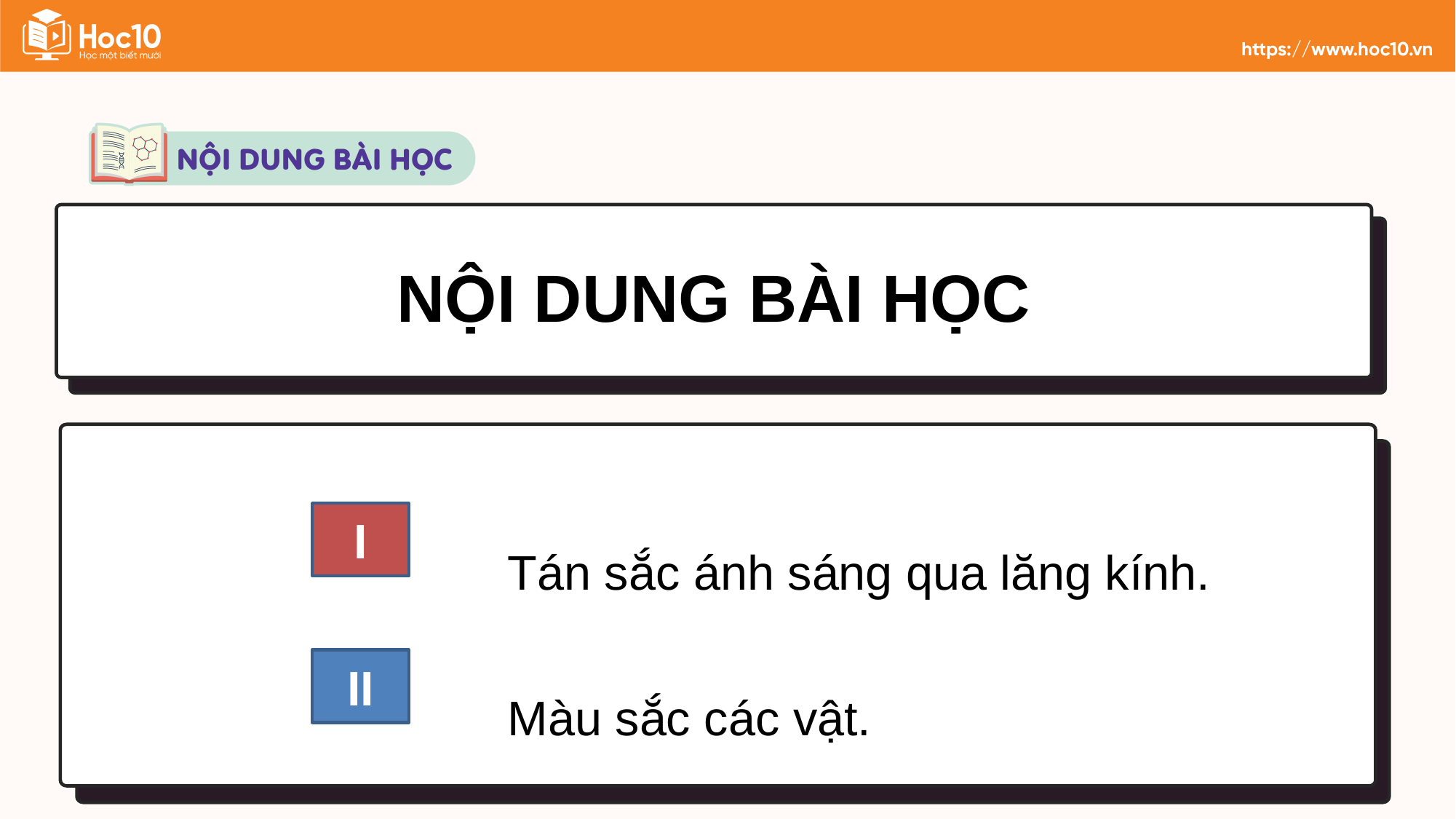

NỘI DUNG BÀI HỌC

Tán sắc ánh sáng qua lăng kính.
Màu sắc các vật.
I
II